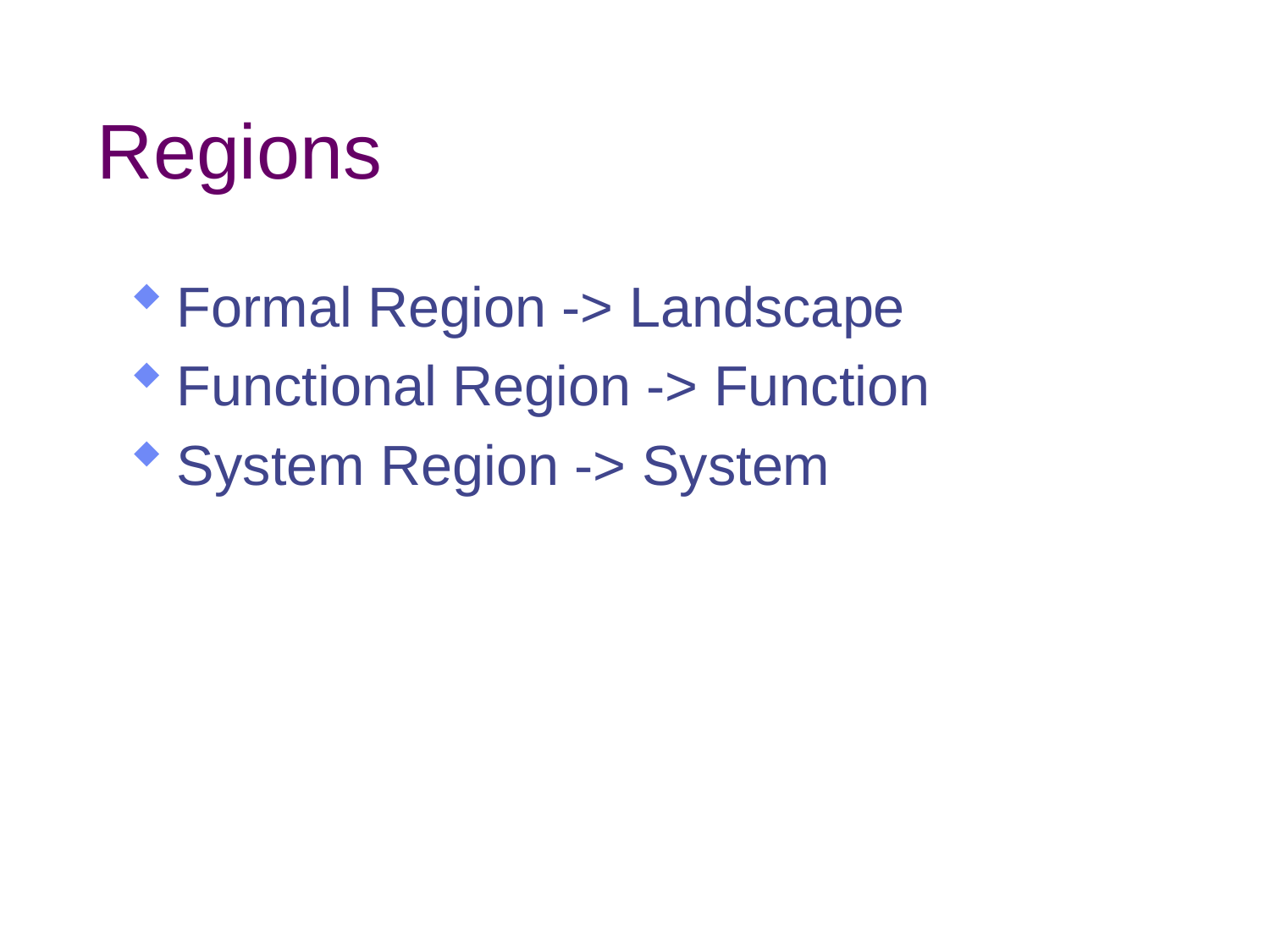

# Regions
Formal Region -> Landscape
Functional Region -> Function
System Region -> System